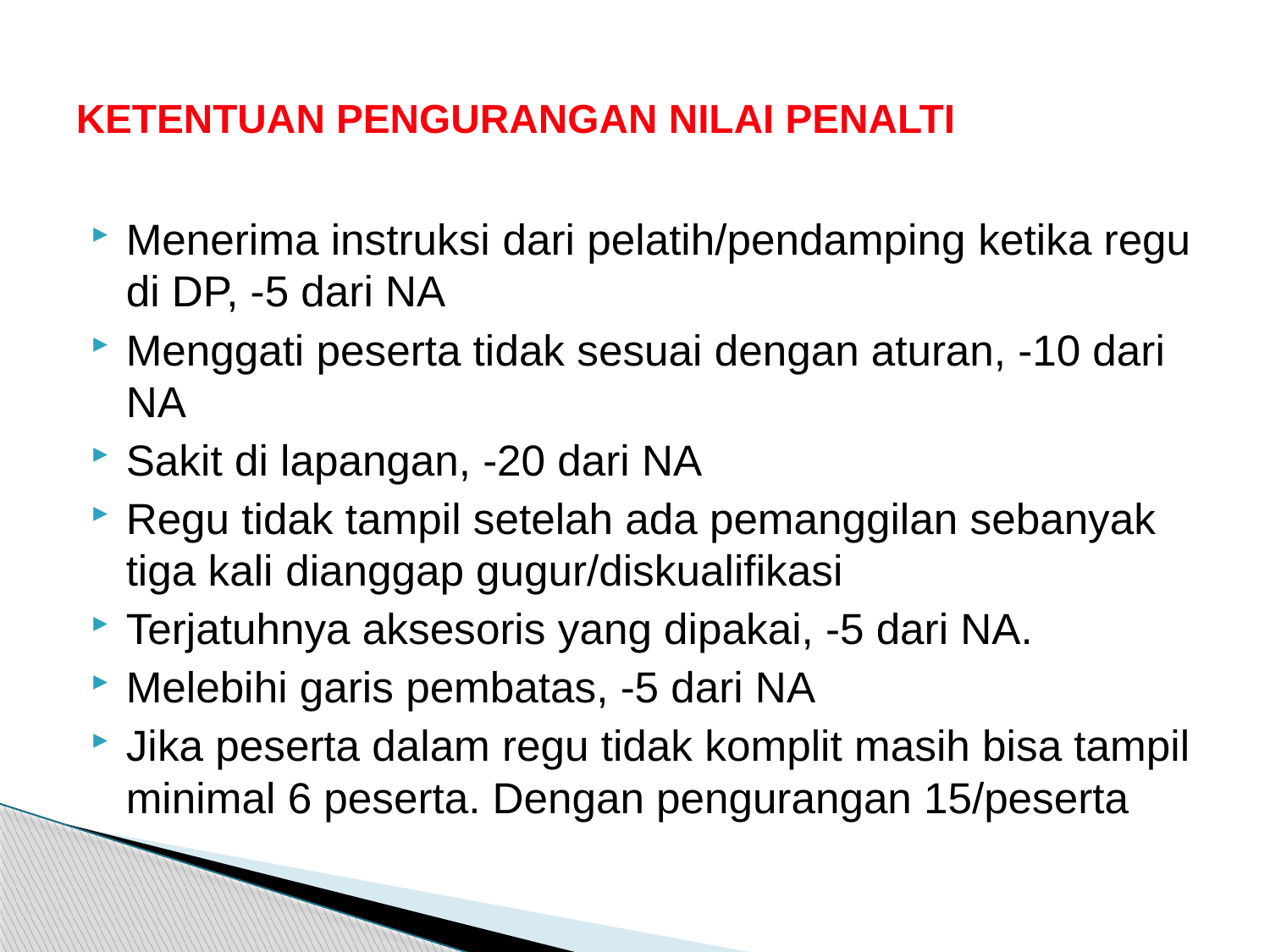

# KETENTUAN PENGURANGAN NILAI PENALTI
Menerima instruksi dari pelatih/pendamping ketika regu di DP, -5 dari NA
Menggati peserta tidak sesuai dengan aturan, -10 dari NA
Sakit di lapangan, -20 dari NA
Regu tidak tampil setelah ada pemanggilan sebanyak tiga kali dianggap gugur/diskualifikasi
Terjatuhnya aksesoris yang dipakai, -5 dari NA.
Melebihi garis pembatas, -5 dari NA
Jika peserta dalam regu tidak komplit masih bisa tampil minimal 6 peserta. Dengan pengurangan 15/peserta